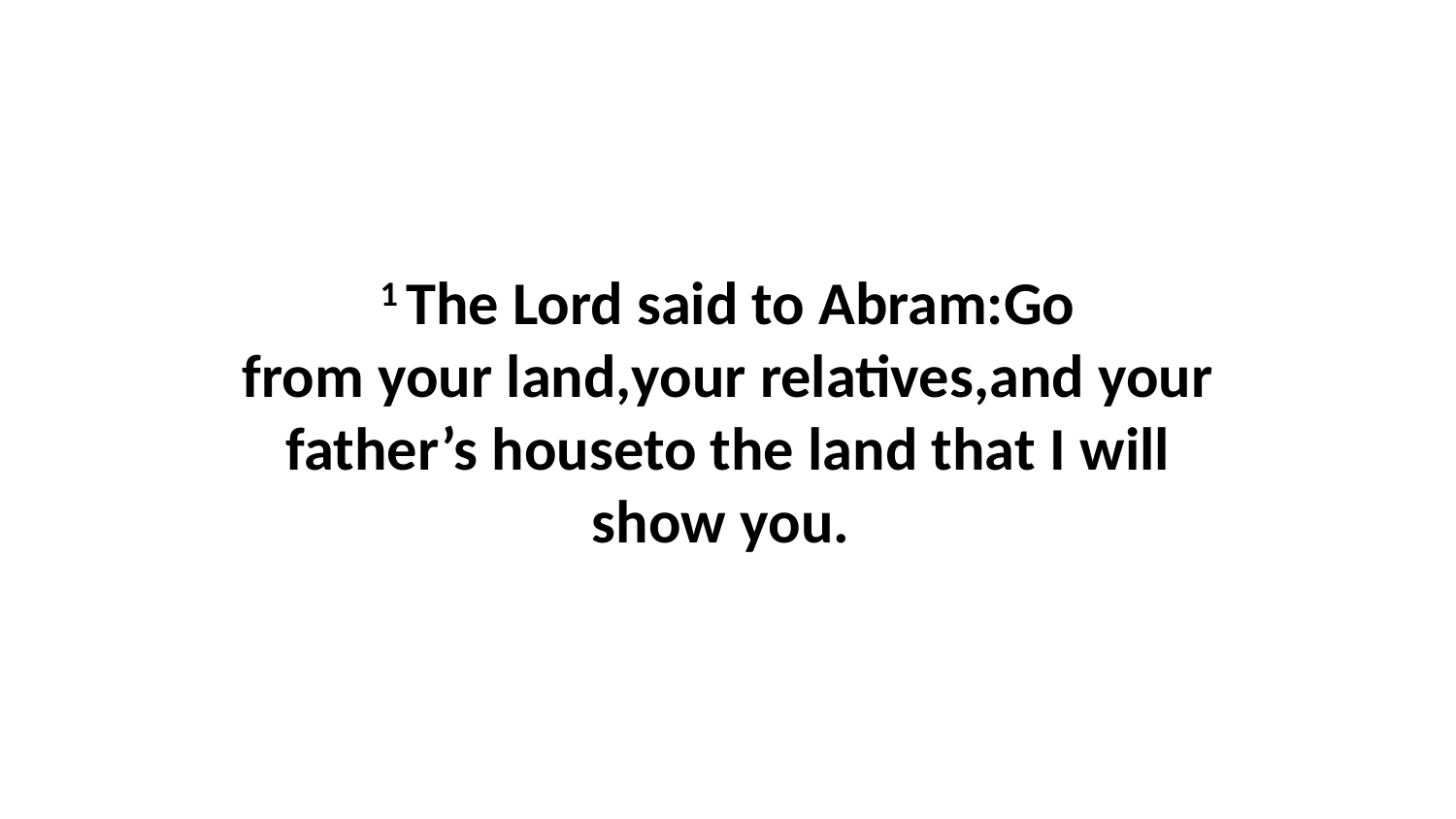

1 The Lord said to Abram:Go from your land,your relatives,and your father’s houseto the land that I will show you.